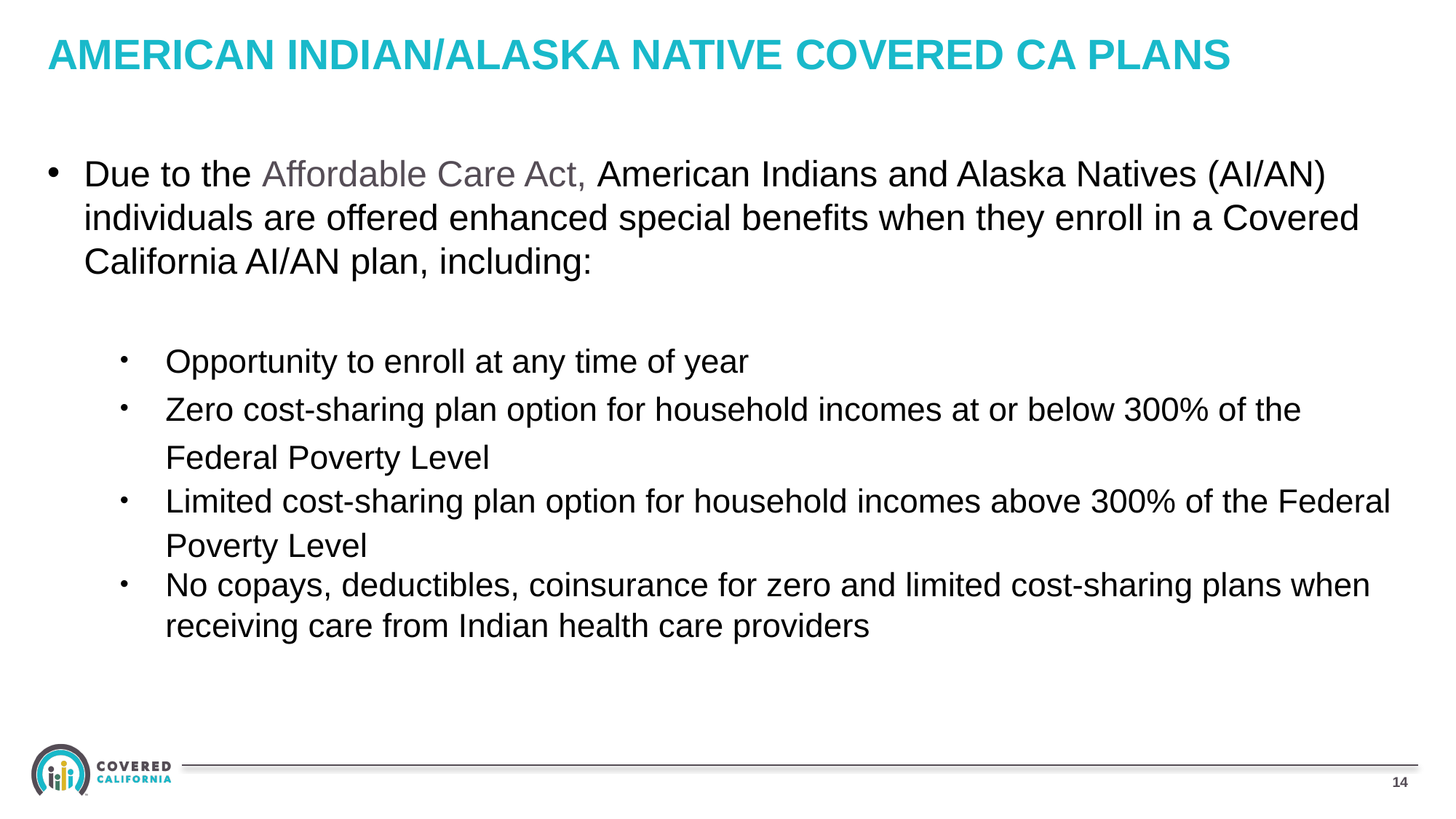

# American Indian/Alaska Native Covered CA Plans

Due to the Affordable Care Act, American Indians and Alaska Natives (AI/AN) individuals are offered enhanced special benefits when they enroll in a Covered California AI/AN plan, including:

Opportunity to enroll at any time of year
Zero cost-sharing plan option for household incomes at or below 300% of the Federal Poverty Level
Limited cost-sharing plan option for household incomes above 300% of the Federal Poverty Level
No copays, deductibles, coinsurance for zero and limited cost-sharing plans when receiving care from Indian health care providers

14